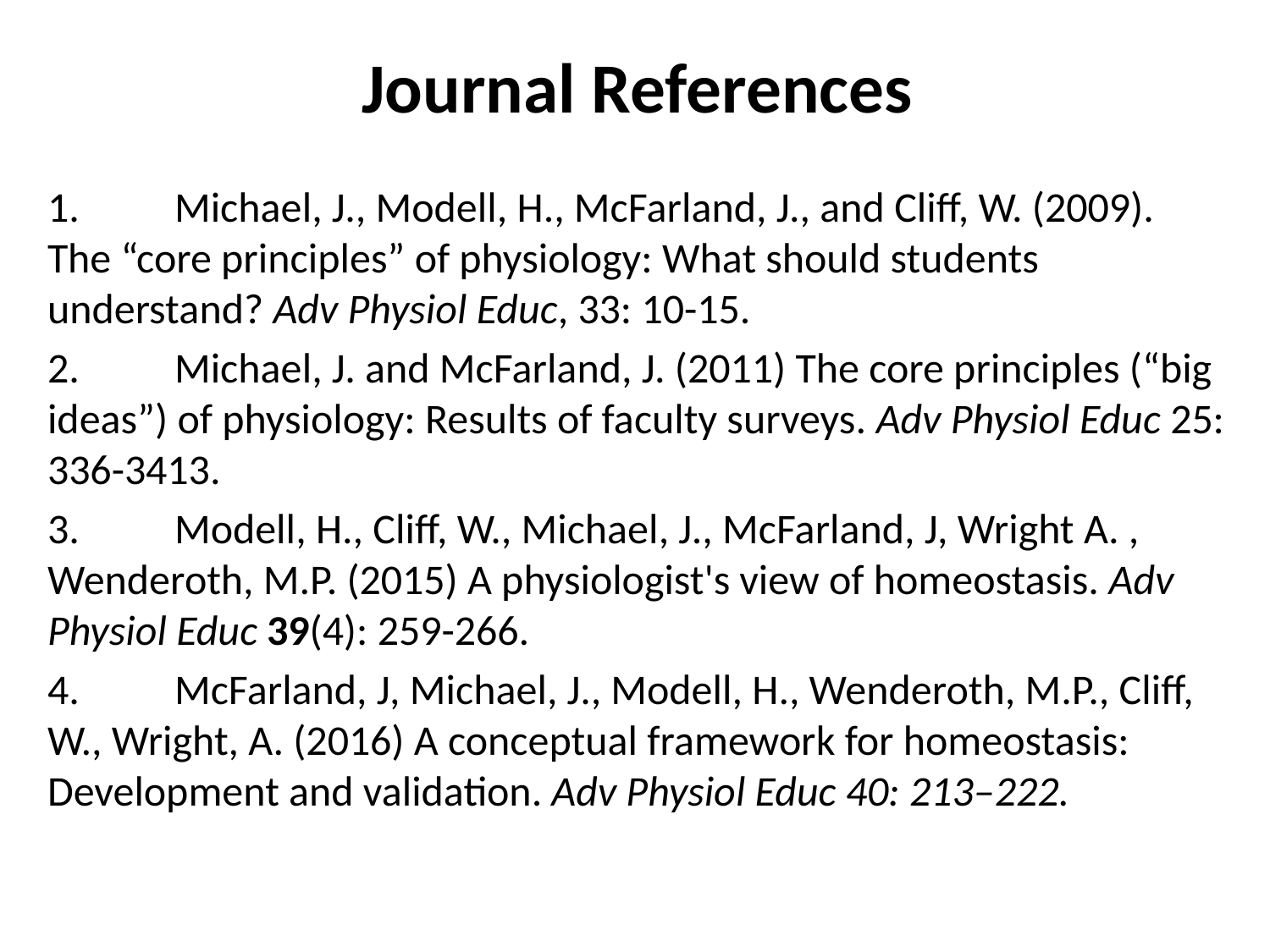

Journal References

1.	Michael, J., Modell, H., McFarland, J., and Cliff, W. (2009). The “core principles” of physiology: What should students understand? Adv Physiol Educ, 33: 10-15.
2.	Michael, J. and McFarland, J. (2011) The core principles (“big ideas”) of physiology: Results of faculty surveys. Adv Physiol Educ 25: 336-3413.
3.	Modell, H., Cliff, W., Michael, J., McFarland, J, Wright A. , Wenderoth, M.P. (2015) A physiologist's view of homeostasis. Adv Physiol Educ 39(4): 259-266.
4.	McFarland, J, Michael, J., Modell, H., Wenderoth, M.P., Cliff, W., Wright, A. (2016) A conceptual framework for homeostasis: Development and validation. Adv Physiol Educ 40: 213–222.